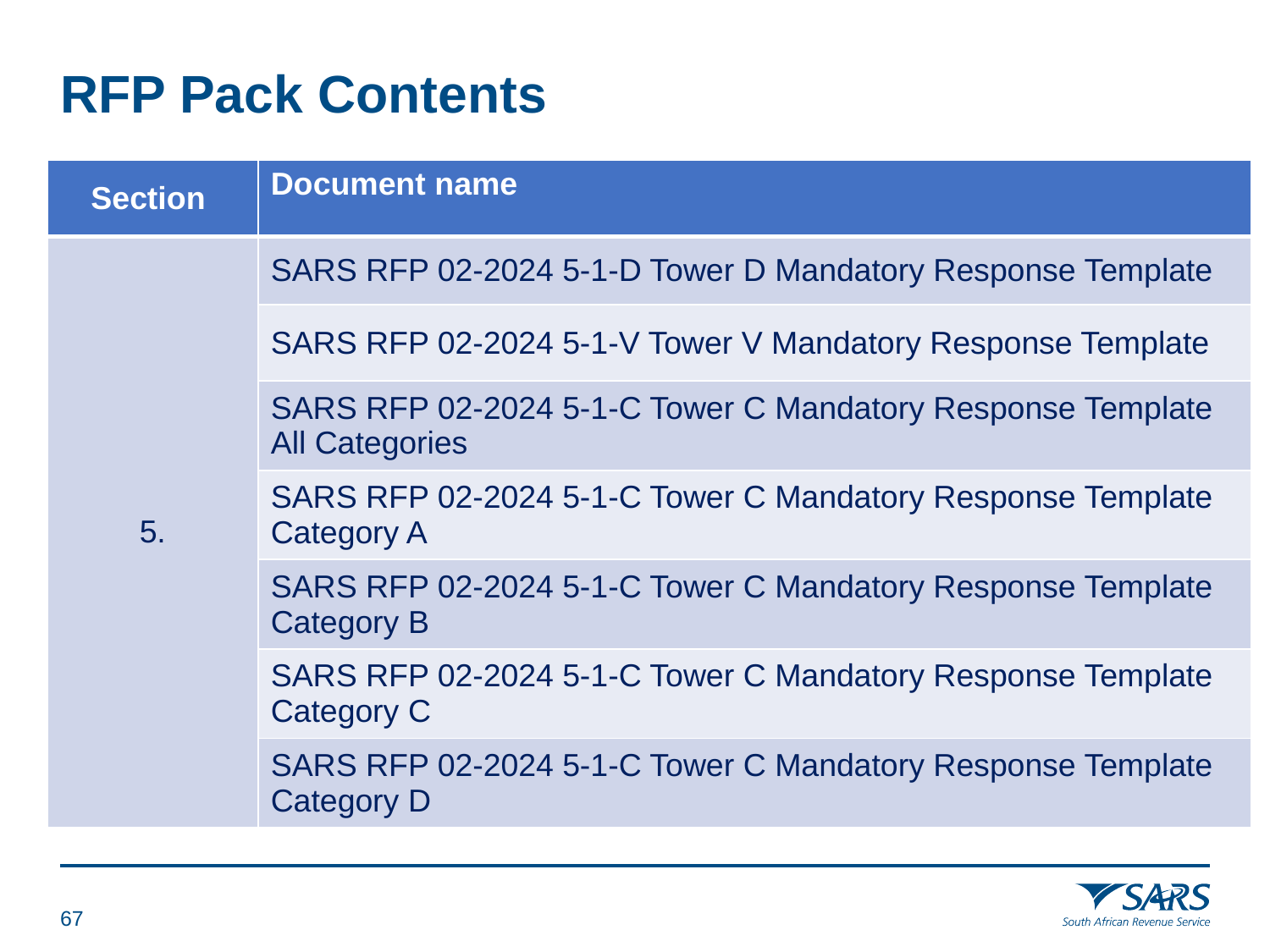

# RFP Pack Contents
| Section | Document name |
| --- | --- |
| 5. | SARS RFP 02-2024 5-1-D Tower D Mandatory Response Template |
|  | SARS RFP 02-2024 5-1-V Tower V Mandatory Response Template |
|  | SARS RFP 02-2024 5-1-C Tower C Mandatory Response Template All Categories |
|  | SARS RFP 02-2024 5-1-C Tower C Mandatory Response Template Category A |
|  | SARS RFP 02-2024 5-1-C Tower C Mandatory Response Template Category B |
|  | SARS RFP 02-2024 5-1-C Tower C Mandatory Response Template Category C |
|  | SARS RFP 02-2024 5-1-C Tower C Mandatory Response Template Category D |
67